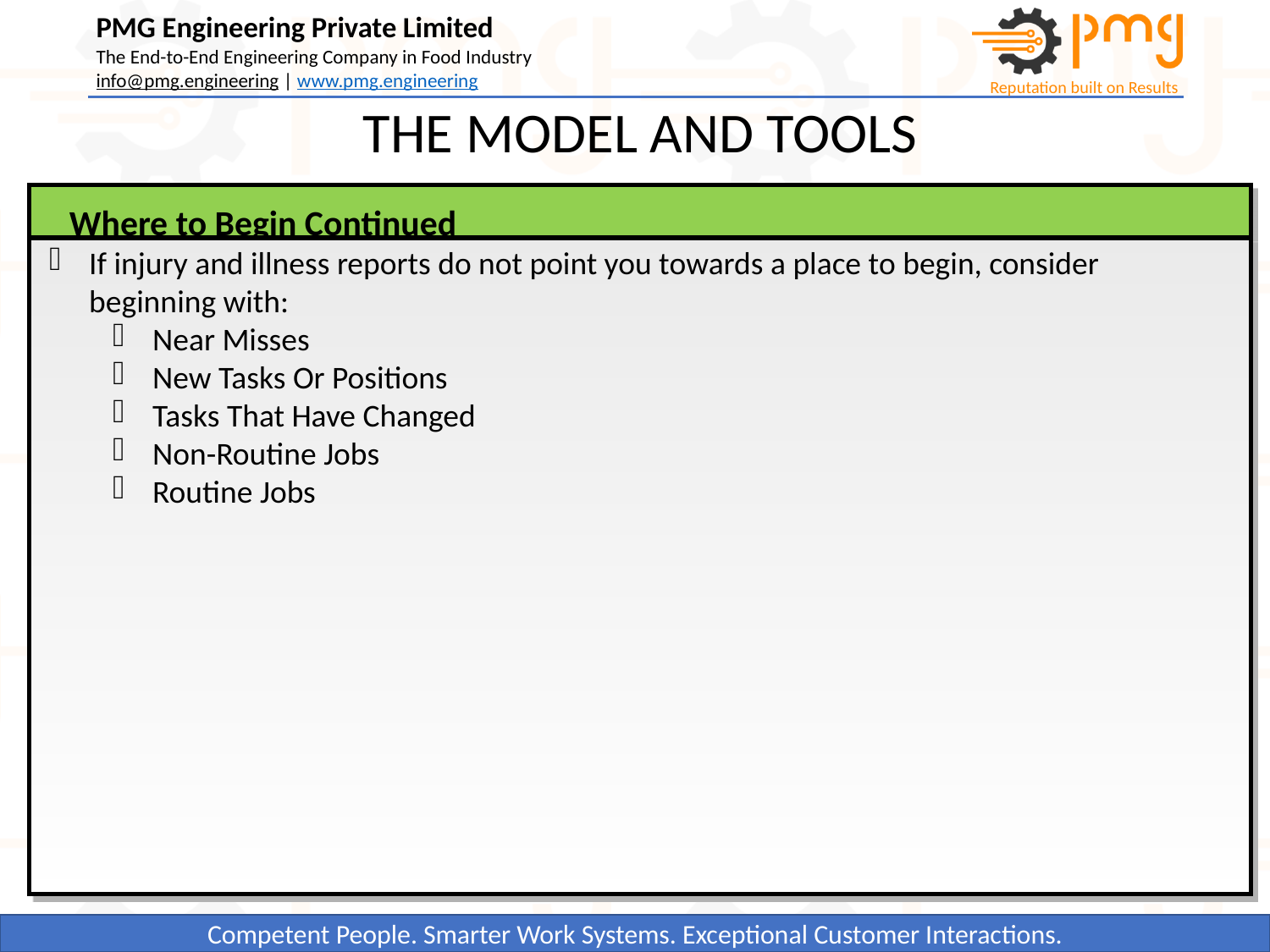

THE MODEL AND TOOLS
Where to Begin Continued
If injury and illness reports do not point you towards a place to begin, consider beginning with:
Near Misses
New Tasks Or Positions
Tasks That Have Changed
Non-Routine Jobs
Routine Jobs